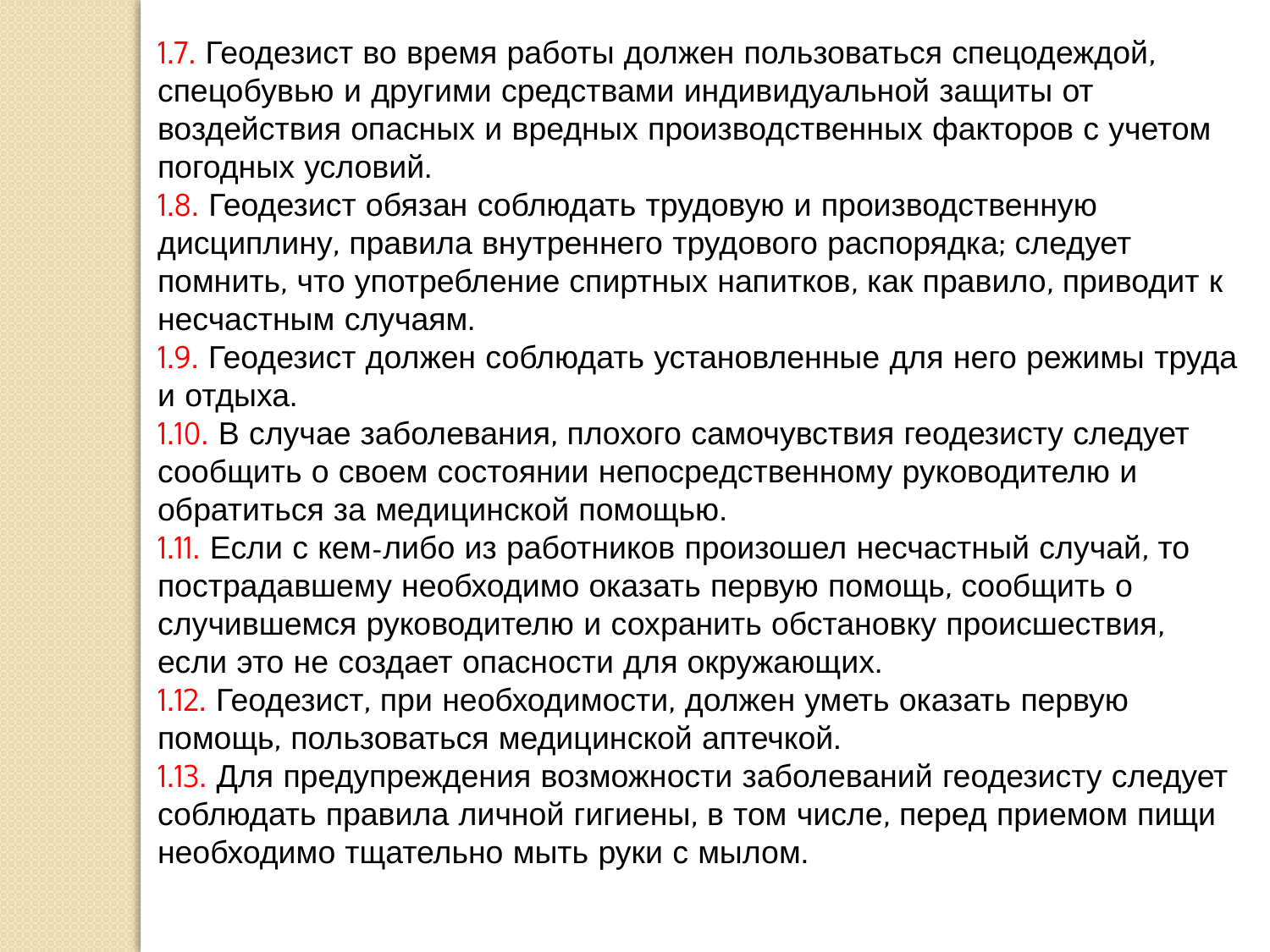

1.7. Геодезист во время работы должен пользоваться спецодеждой, спецобувью и другими средствами индивидуальной защиты от воздействия опасных и вредных производственных факторов с учетом погодных условий.
1.8. Геодезист обязан соблюдать трудовую и производственную дисциплину, правила внутреннего трудового распорядка; следует помнить, что употребление спиртных напитков, как правило, приводит к несчастным случаям.
1.9. Геодезист должен соблюдать установленные для него режимы труда и отдыха.
1.10. В случае заболевания, плохого самочувствия геодезисту следует сообщить о своем состоянии непосредственному руководителю и обратиться за медицинской помощью.
1.11. Если с кем-либо из работников произошел несчастный случай, то пострадавшему необходимо оказать первую помощь, сообщить о случившемся руководителю и сохранить обстановку происшествия, если это не создает опасности для окружающих.
1.12. Геодезист, при необходимости, должен уметь оказать первую помощь, пользоваться медицинской аптечкой.
1.13. Для предупреждения возможности заболеваний геодезисту следует соблюдать правила личной гигиены, в том числе, перед приемом пищи необходимо тщательно мыть руки с мылом.